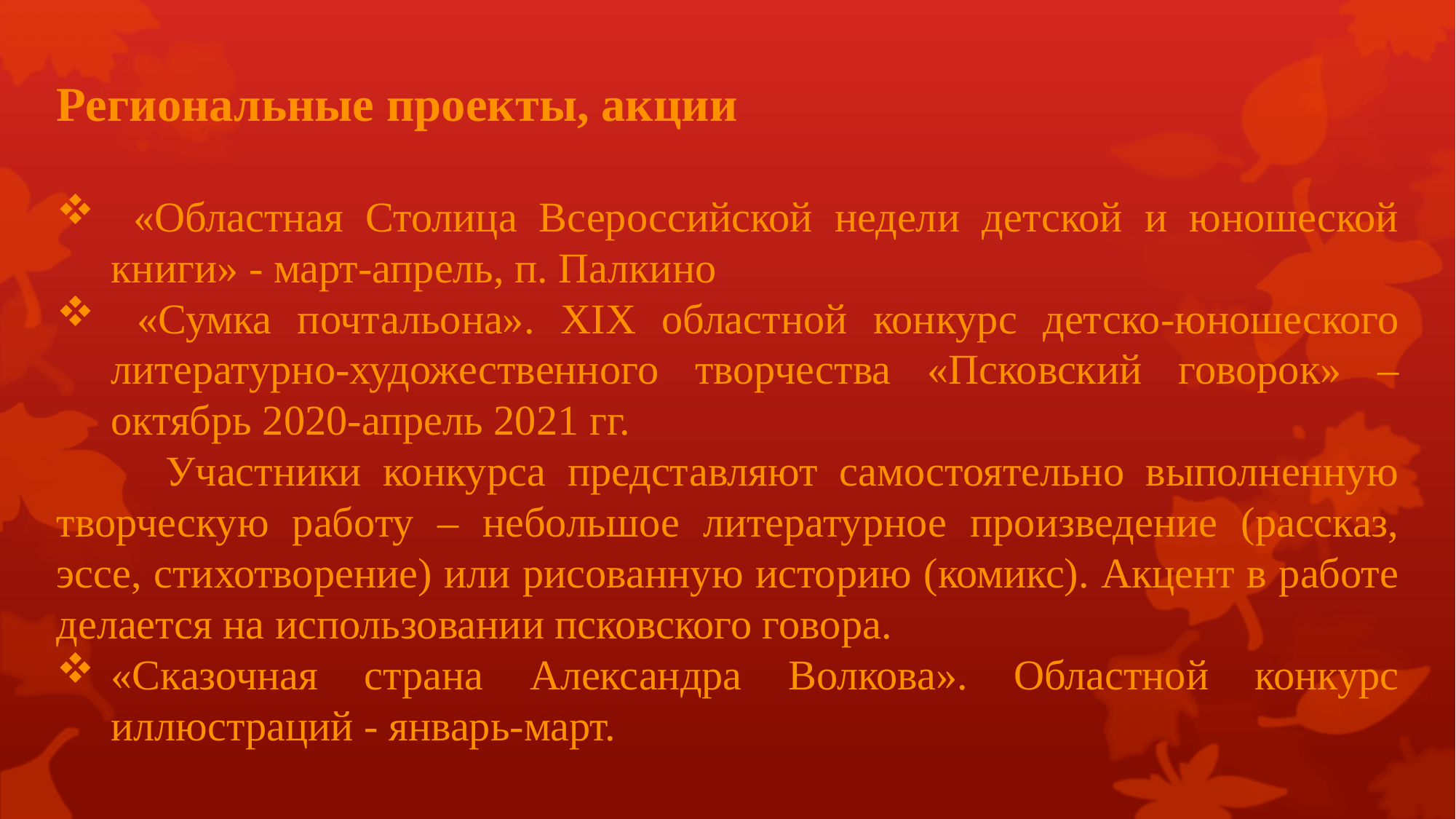

Региональные проекты, акции

 «Областная Столица Всероссийской недели детской и юношеской книги» - март-апрель, п. Палкино
 «Сумка почтальона». ХIХ областной конкурс детско-юношеского литературно-художественного творчества «Псковский говорок» – октябрь 2020-апрель 2021 гг.
	Участники конкурса представляют самостоятельно выполненную творческую работу – небольшое литературное произведение (рассказ, эссе, стихотворение) или рисованную историю (комикс). Акцент в работе делается на использовании псковского говора.
«Сказочная страна Александра Волкова». Областной конкурс иллюстраций - январь-март.